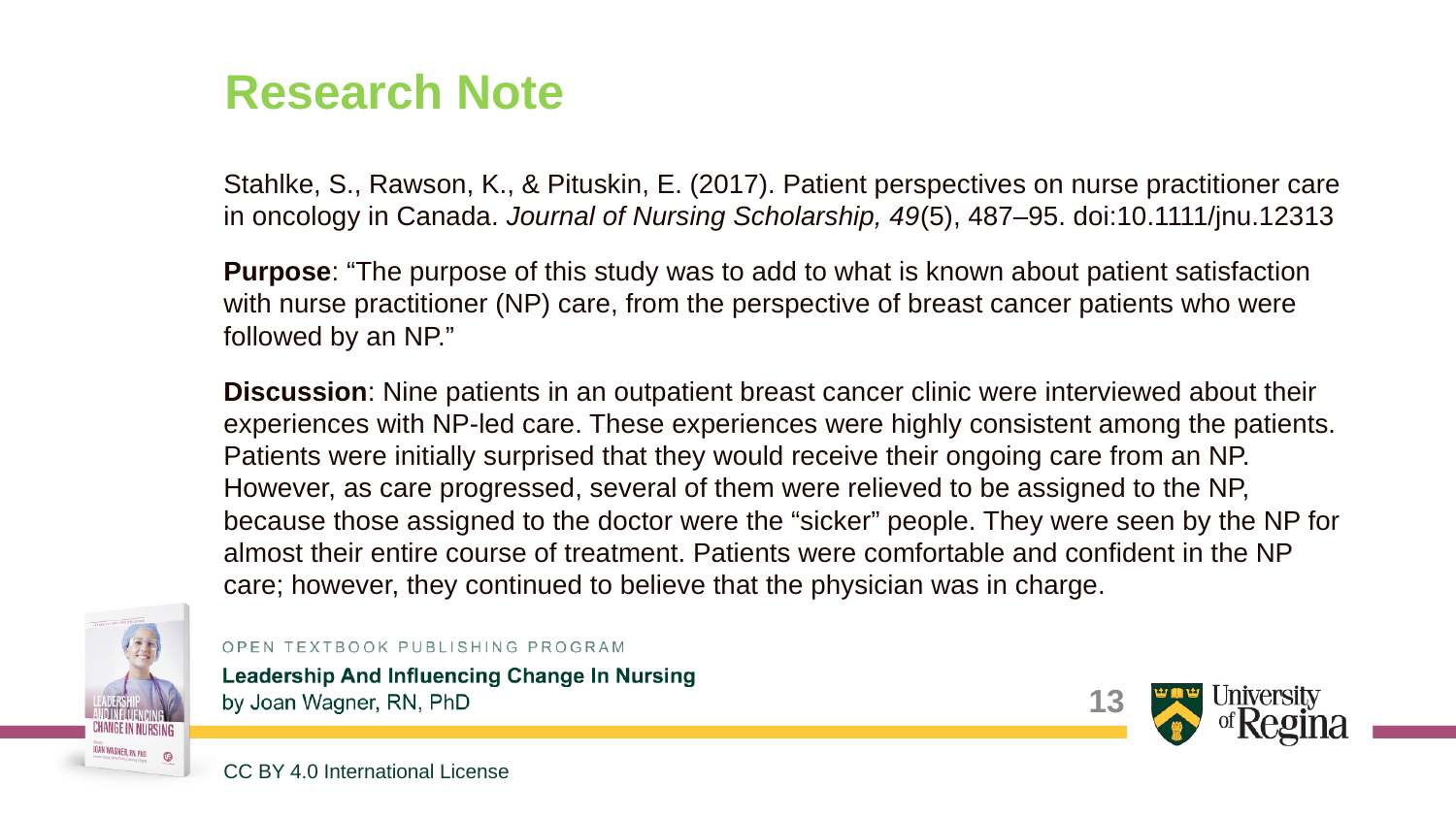

# Research Note
Stahlke, S., Rawson, K., & Pituskin, E. (2017). Patient perspectives on nurse practitioner care in oncology in Canada. Journal of Nursing Scholarship, 49(5), 487–95. doi:10.1111/jnu.12313
Purpose: “The purpose of this study was to add to what is known about patient satisfaction with nurse practitioner (NP) care, from the perspective of breast cancer patients who were followed by an NP.”
Discussion: Nine patients in an outpatient breast cancer clinic were interviewed about their experiences with NP-led care. These experiences were highly consistent among the patients. Patients were initially surprised that they would receive their ongoing care from an NP. However, as care progressed, several of them were relieved to be assigned to the NP, because those assigned to the doctor were the “sicker” people. They were seen by the NP for almost their entire course of treatment. Patients were comfortable and confident in the NP care; however, they continued to believe that the physician was in charge.
13
CC BY 4.0 International License